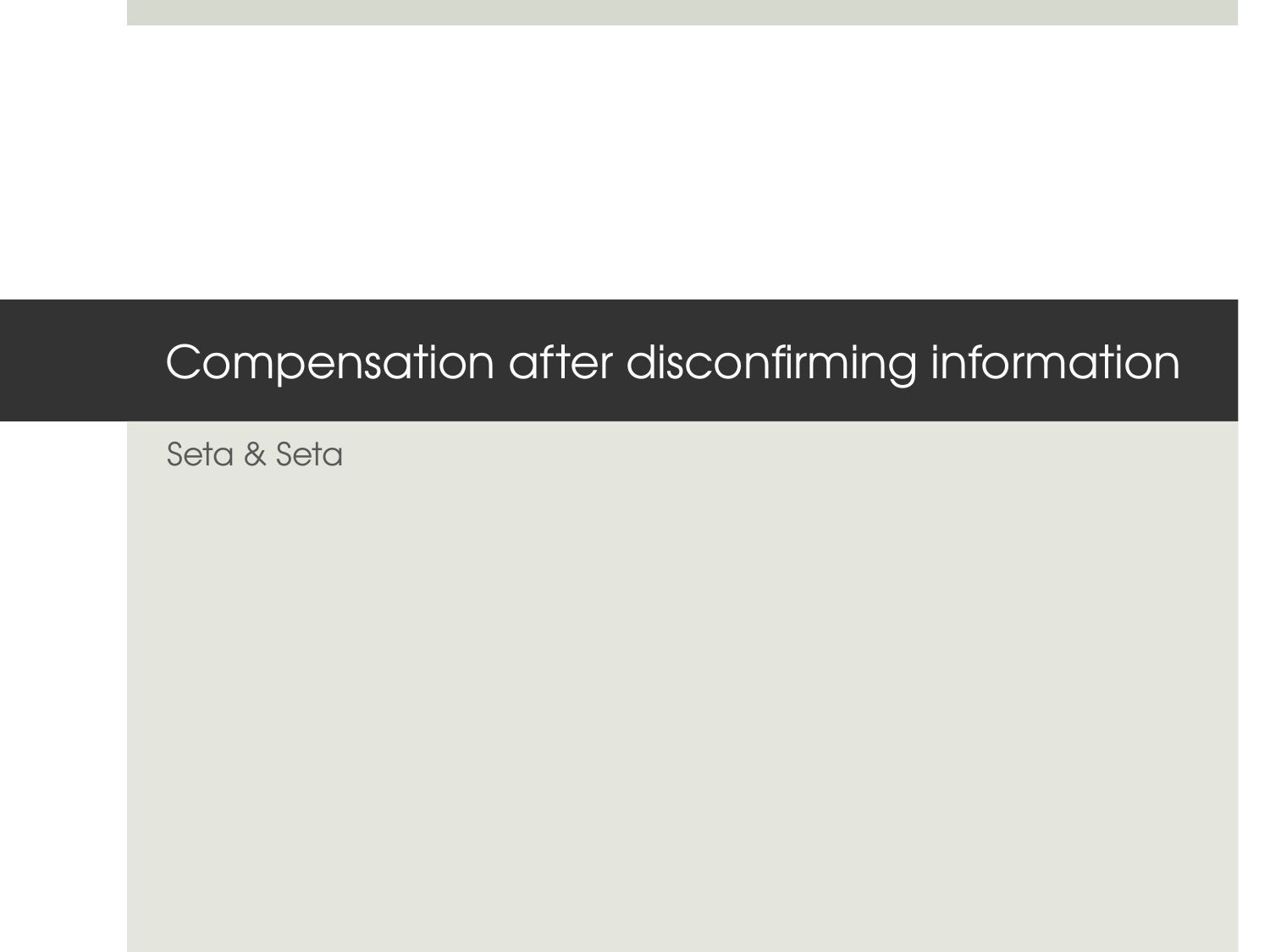

# Compensation after disconfirming information
Seta & Seta